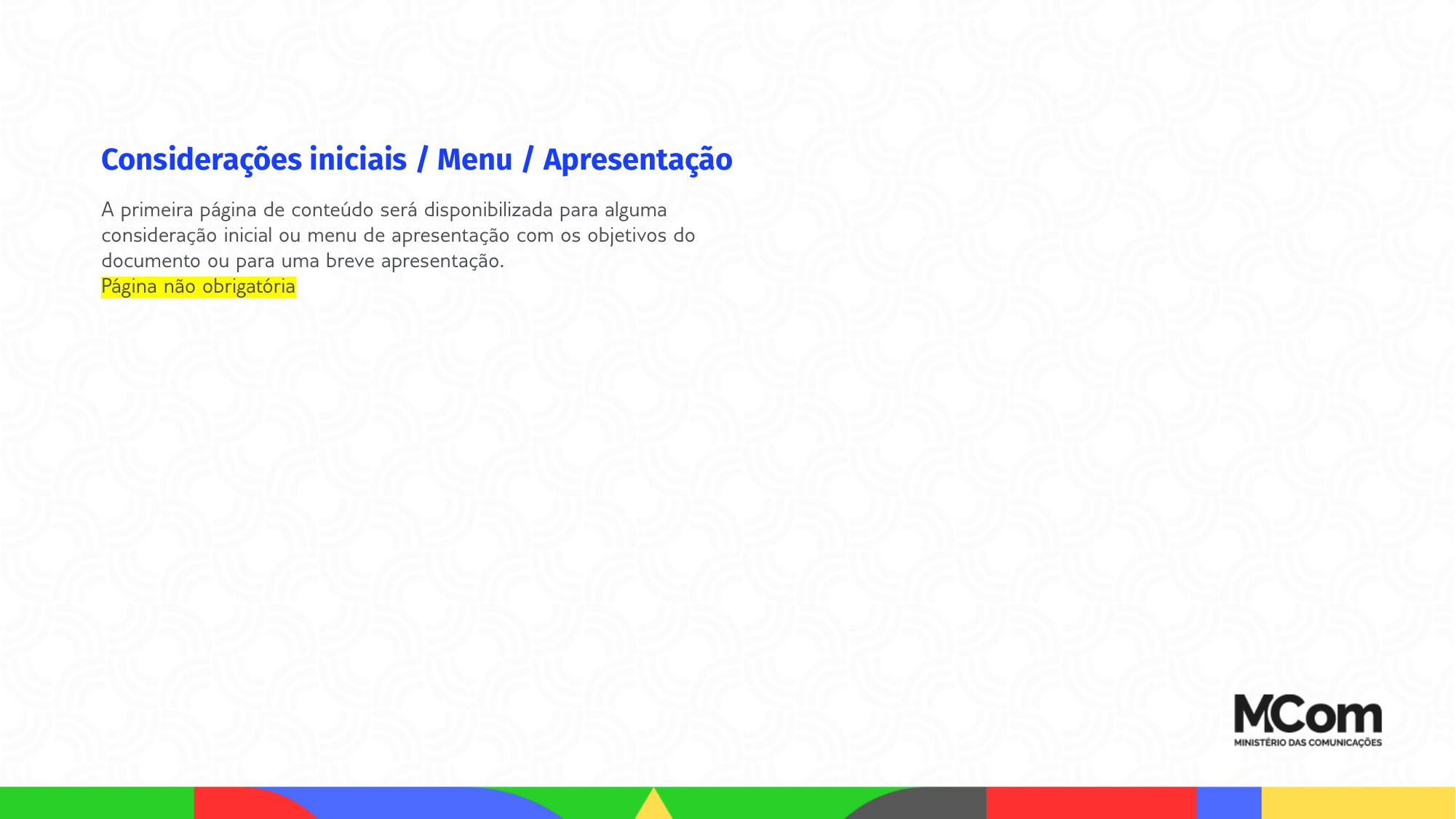

Considerações iniciais / Menu / Apresentação
A primeira página de conteúdo será disponibilizada para alguma consideração inicial ou menu de apresentação com os objetivos do documento ou para uma breve apresentação.
Página não obrigatória